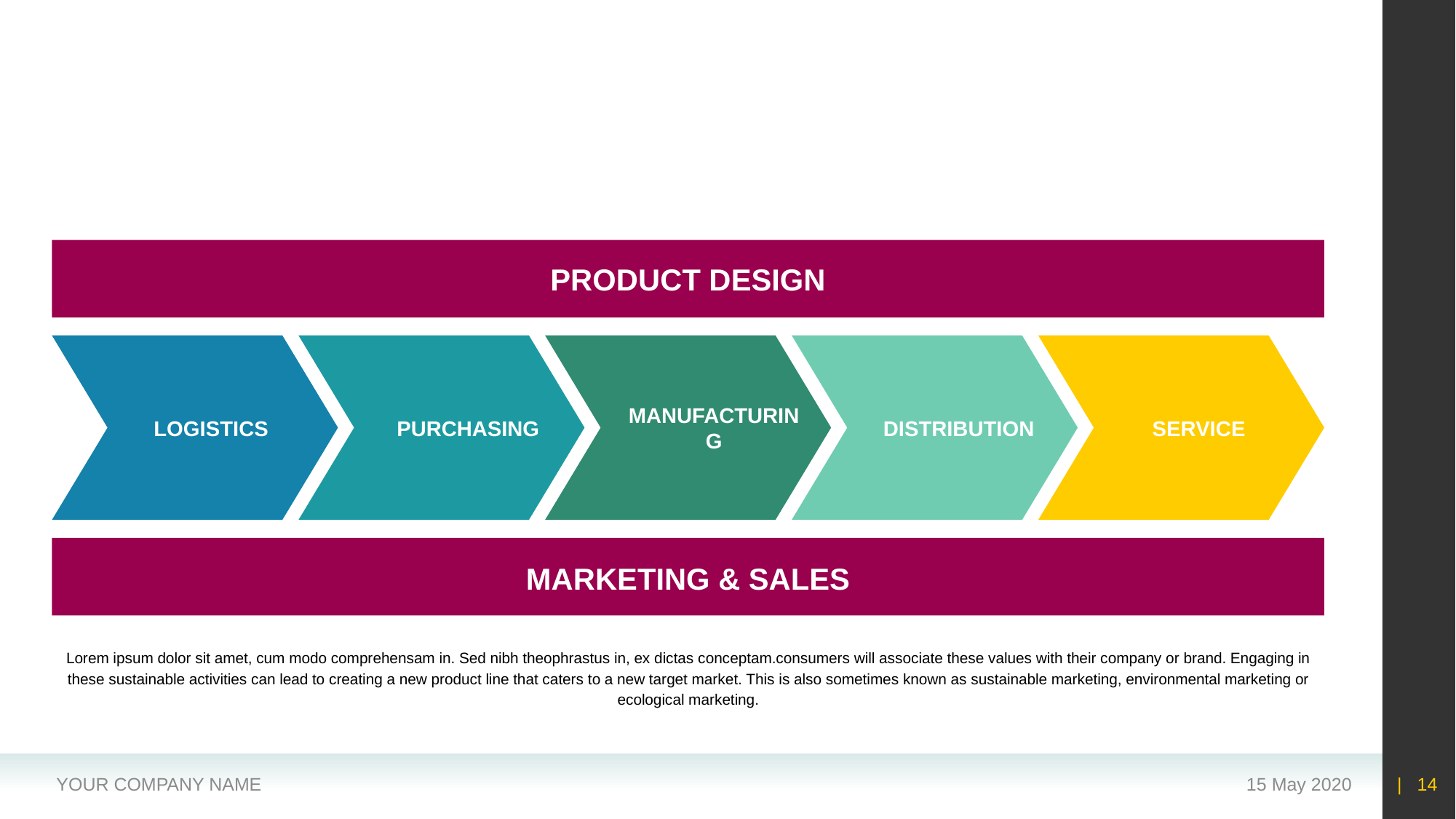

#

PRODUCT DESIGN

LOGISTICS
PURCHASING
MANUFACTURING
DISTRIBUTION
SERVICE

MARKETING & SALES
Lorem ipsum dolor sit amet, cum modo comprehensam in. Sed nibh theophrastus in, ex dictas conceptam.consumers will associate these values with their company or brand. Engaging in these sustainable activities can lead to creating a new product line that caters to a new target market. This is also sometimes known as sustainable marketing, environmental marketing or ecological marketing.
YOUR COMPANY NAME
15 May 2020
|   14